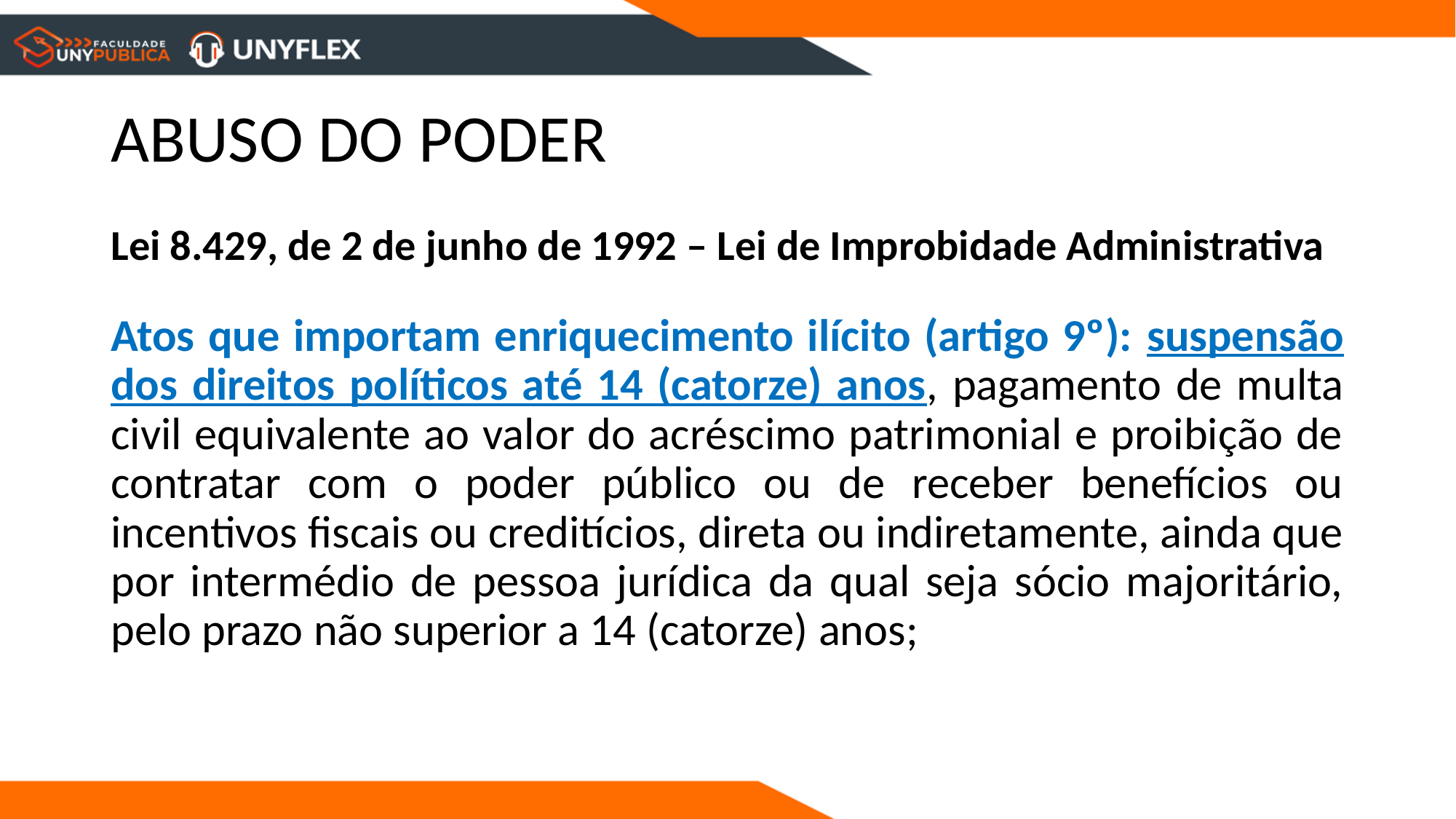

# ABUSO DO PODER
Lei 8.429, de 2 de junho de 1992 – Lei de Improbidade Administrativa

Atos que importam enriquecimento ilícito (artigo 9º): suspensão dos direitos políticos até 14 (catorze) anos, pagamento de multa civil equivalente ao valor do acréscimo patrimonial e proibição de contratar com o poder público ou de receber benefícios ou incentivos fiscais ou creditícios, direta ou indiretamente, ainda que por intermédio de pessoa jurídica da qual seja sócio majoritário, pelo prazo não superior a 14 (catorze) anos;